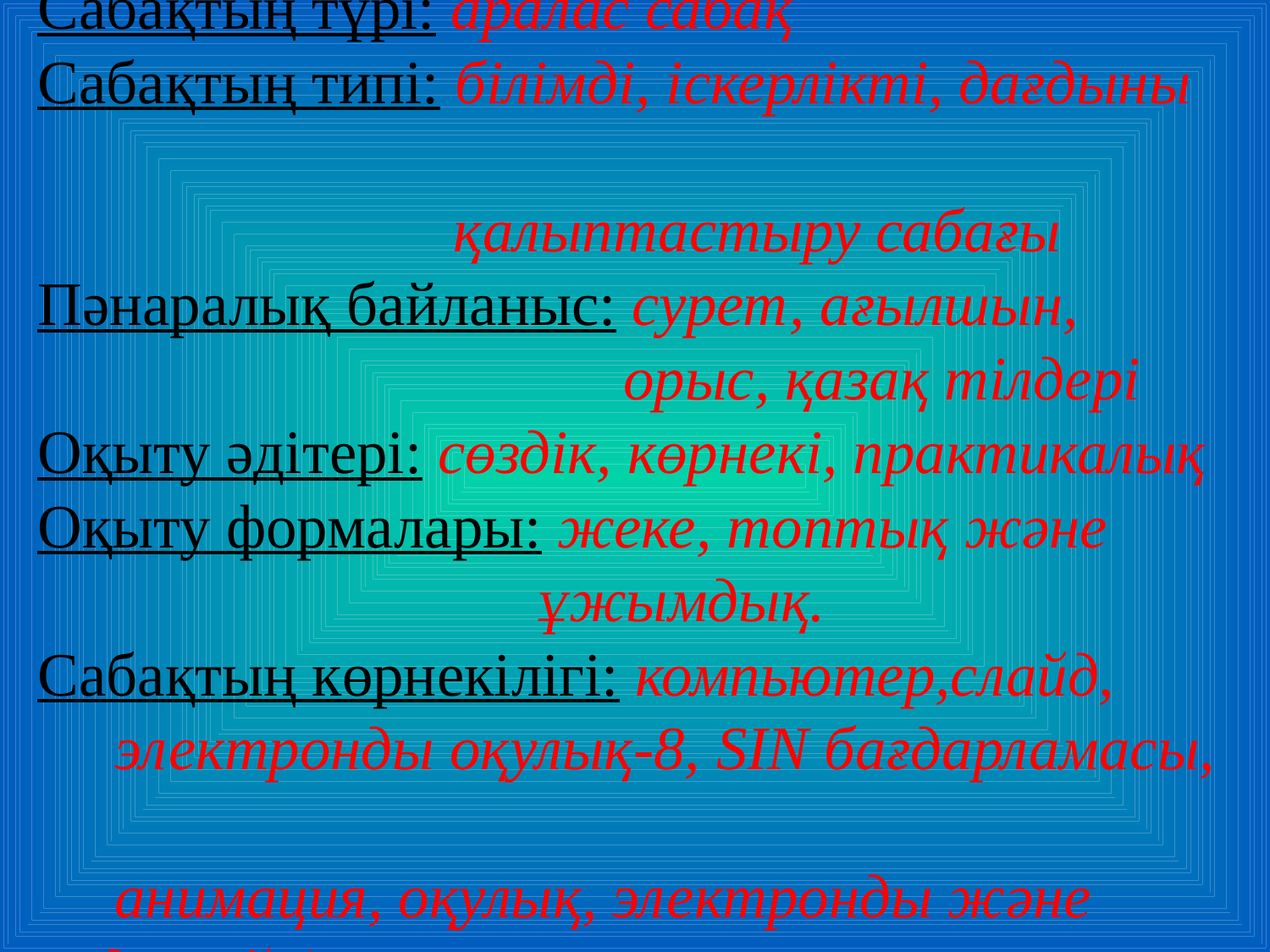

# Сабақтың түрі: аралас сабақ Сабақтың типі: білімді, іскерлікті, дағдыны қалыптастыру сабағы Пәнаралық байланыс: сурет, ағылшын, орыс, қазақ тілдері Оқыту әдітері: сөздік, көрнекі, практикалық Оқыту формалары: жеке, топтық және 			                ұжымдық. Сабақтың көрнекілігі: компьютер,слайд, электронды оқулық-8, SIN бағдарламасы, анимация, оқулық, электронды және деңгейлік тапсырмалар